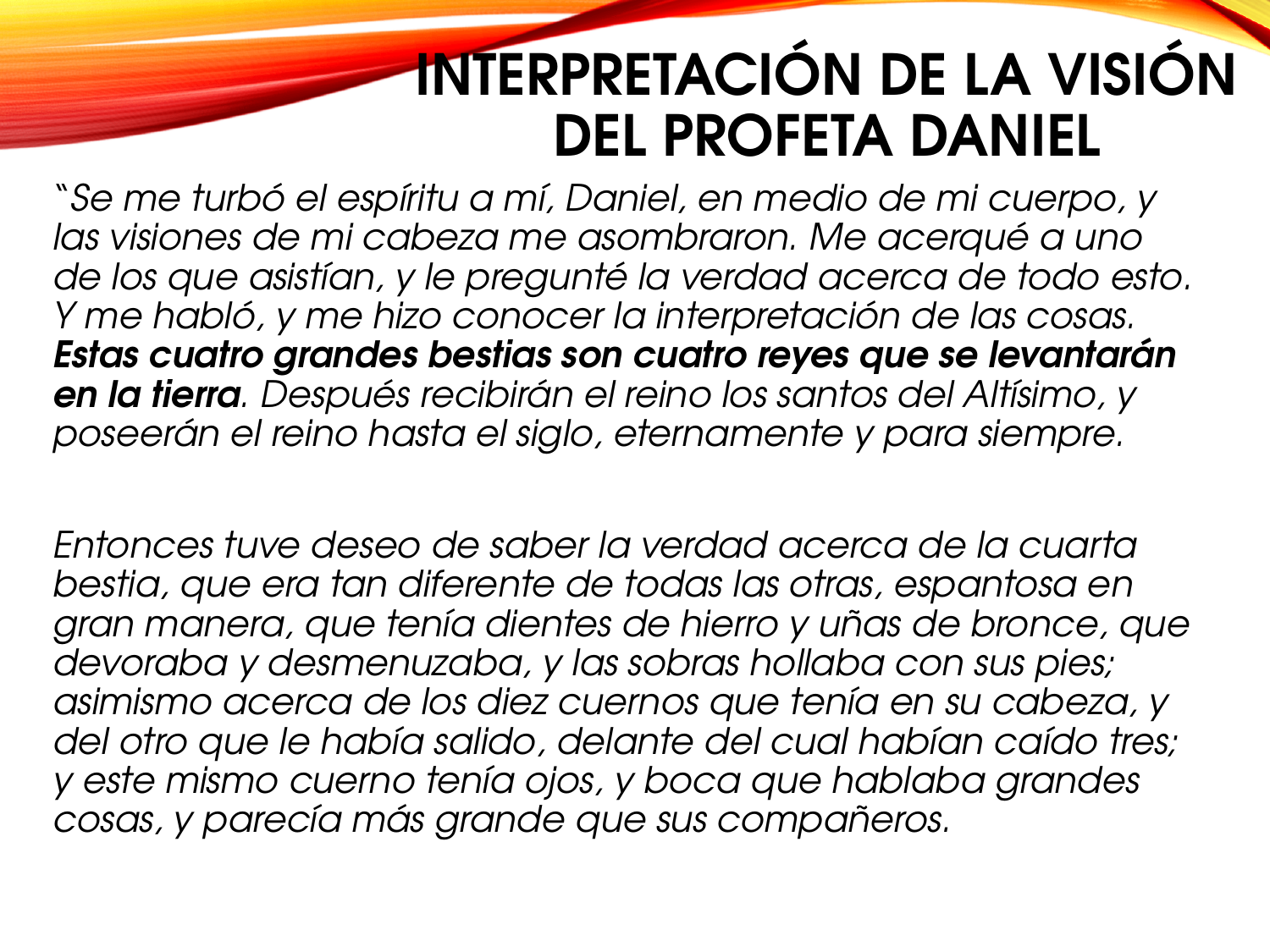

# INTERPRETACIÓN DE LA VISIÓN DEL PROFETA DANIEL
“Se me turbó el espíritu a mí, Daniel, en medio de mi cuerpo, y las visiones de mi cabeza me asombraron. Me acerqué a uno de los que asistían, y le pregunté la verdad acerca de todo esto. Y me habló, y me hizo conocer la interpretación de las cosas. Estas cuatro grandes bestias son cuatro reyes que se levantarán en la tierra. Después recibirán el reino los santos del Altísimo, y poseerán el reino hasta el siglo, eternamente y para siempre.

Entonces tuve deseo de saber la verdad acerca de la cuarta bestia, que era tan diferente de todas las otras, espantosa en gran manera, que tenía dientes de hierro y uñas de bronce, que devoraba y desmenuzaba, y las sobras hollaba con sus pies; asimismo acerca de los diez cuernos que tenía en su cabeza, y del otro que le había salido, delante del cual habían caído tres; y este mismo cuerno tenía ojos, y boca que hablaba grandes cosas, y parecía más grande que sus compañeros.